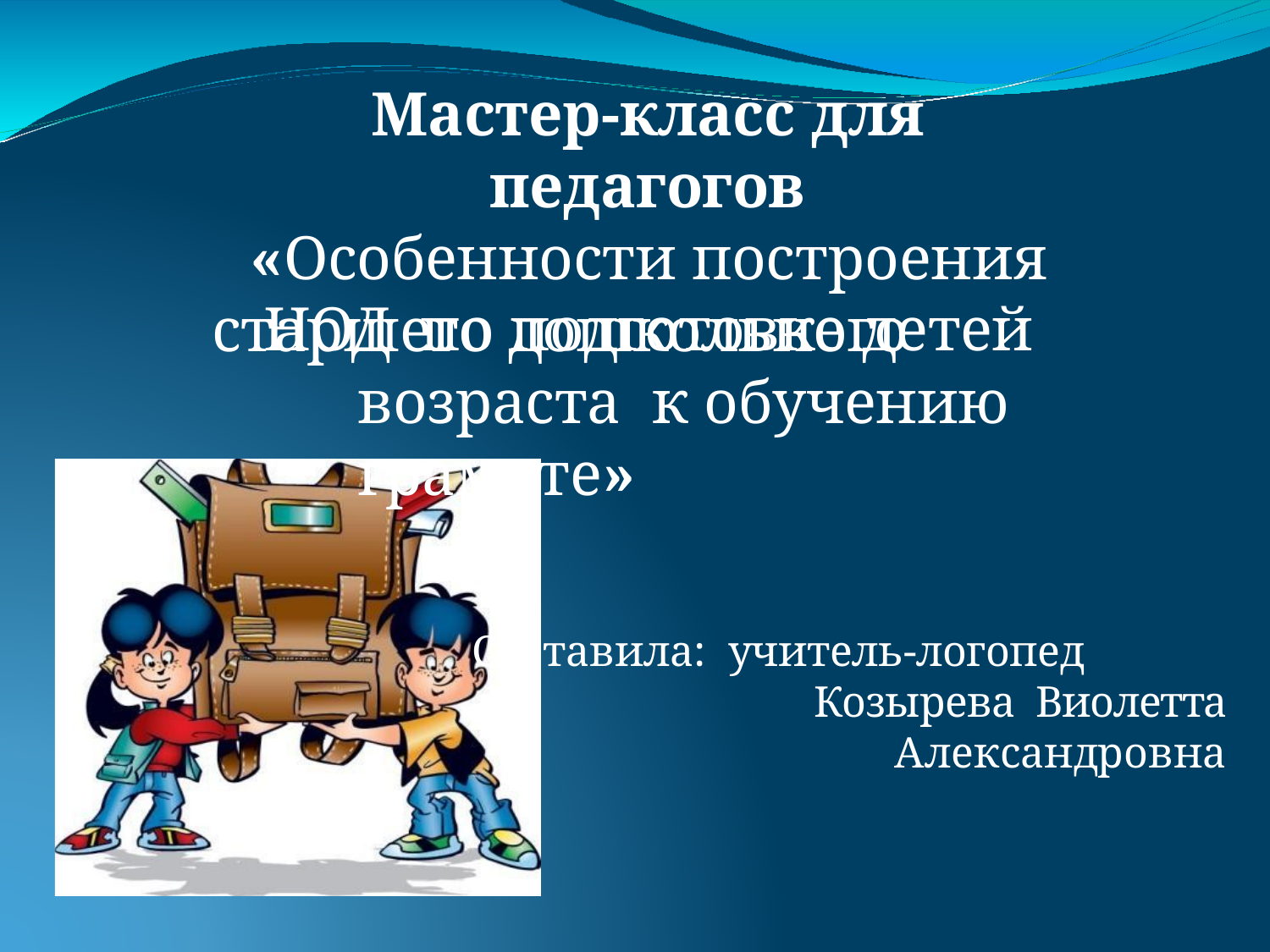

# Мастер-класс для педагогов
«Особенности построения НОД  по подготовке детей
старшего дошкольного возраста  к обучению грамоте»

Составила:  учитель-логопед
Козырева  Виолетта
Александровна